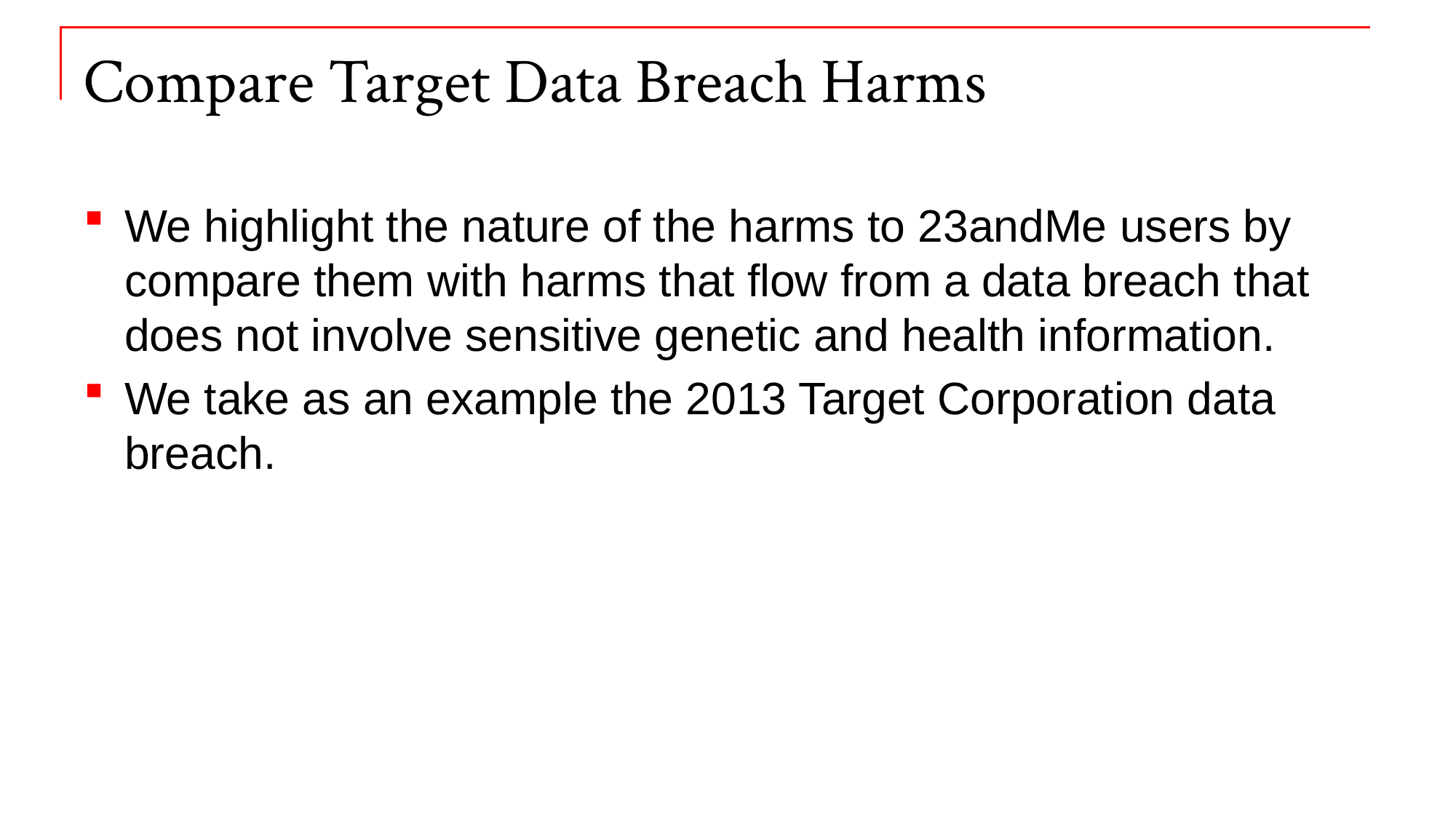

# Compare Target Data Breach Harms
We highlight the nature of the harms to 23andMe users by compare them with harms that flow from a data breach that does not involve sensitive genetic and health information.
We take as an example the 2013 Target Corporation data breach.